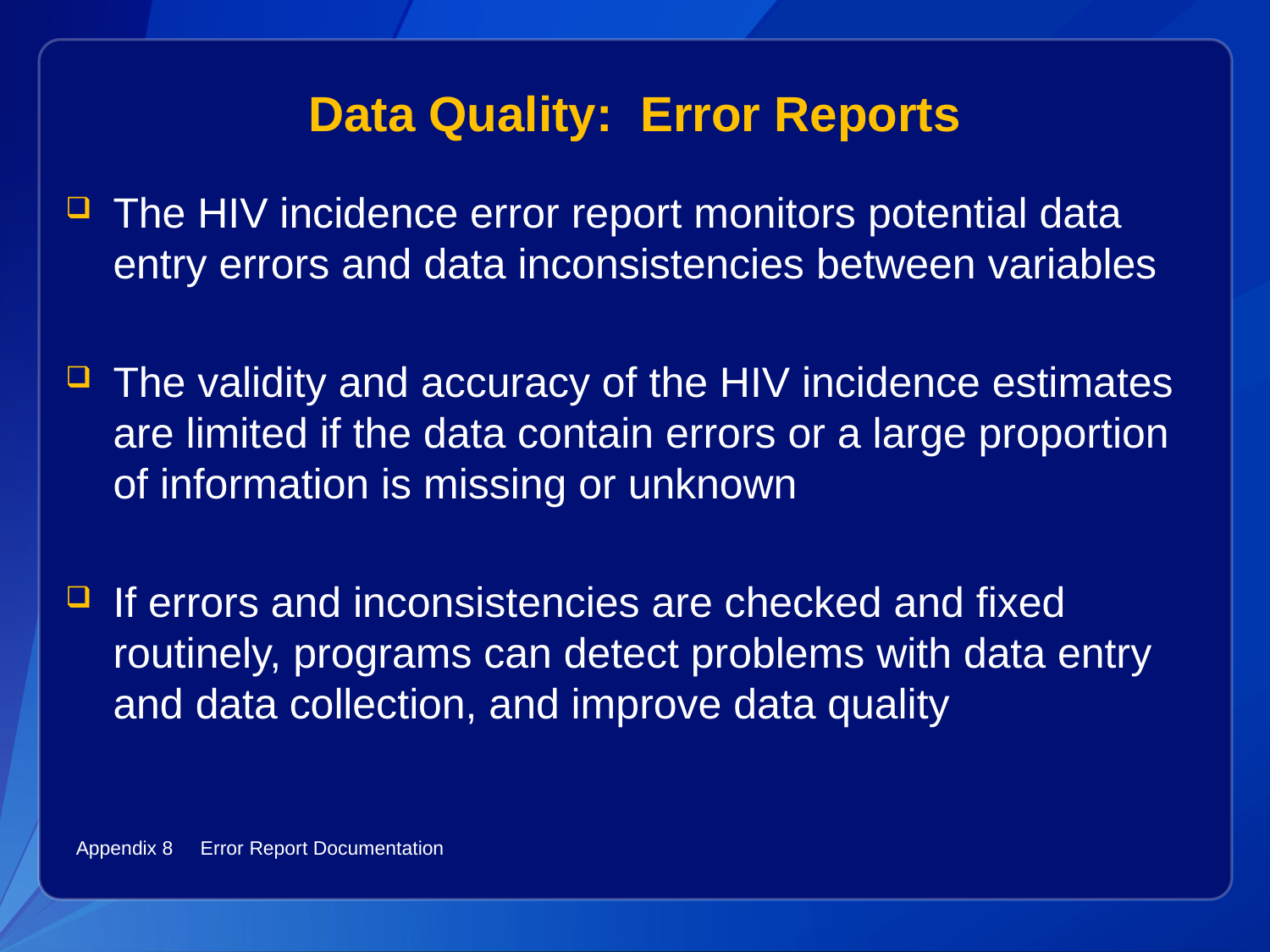

# Data Quality:  Error Reports
The HIV incidence error report monitors potential data entry errors and data inconsistencies between variables

The validity and accuracy of the HIV incidence estimates are limited if the data contain errors or a large proportion of information is missing or unknown

If errors and inconsistencies are checked and fixed routinely, programs can detect problems with data entry and data collection, and improve data quality
Appendix 8     Error Report Documentation